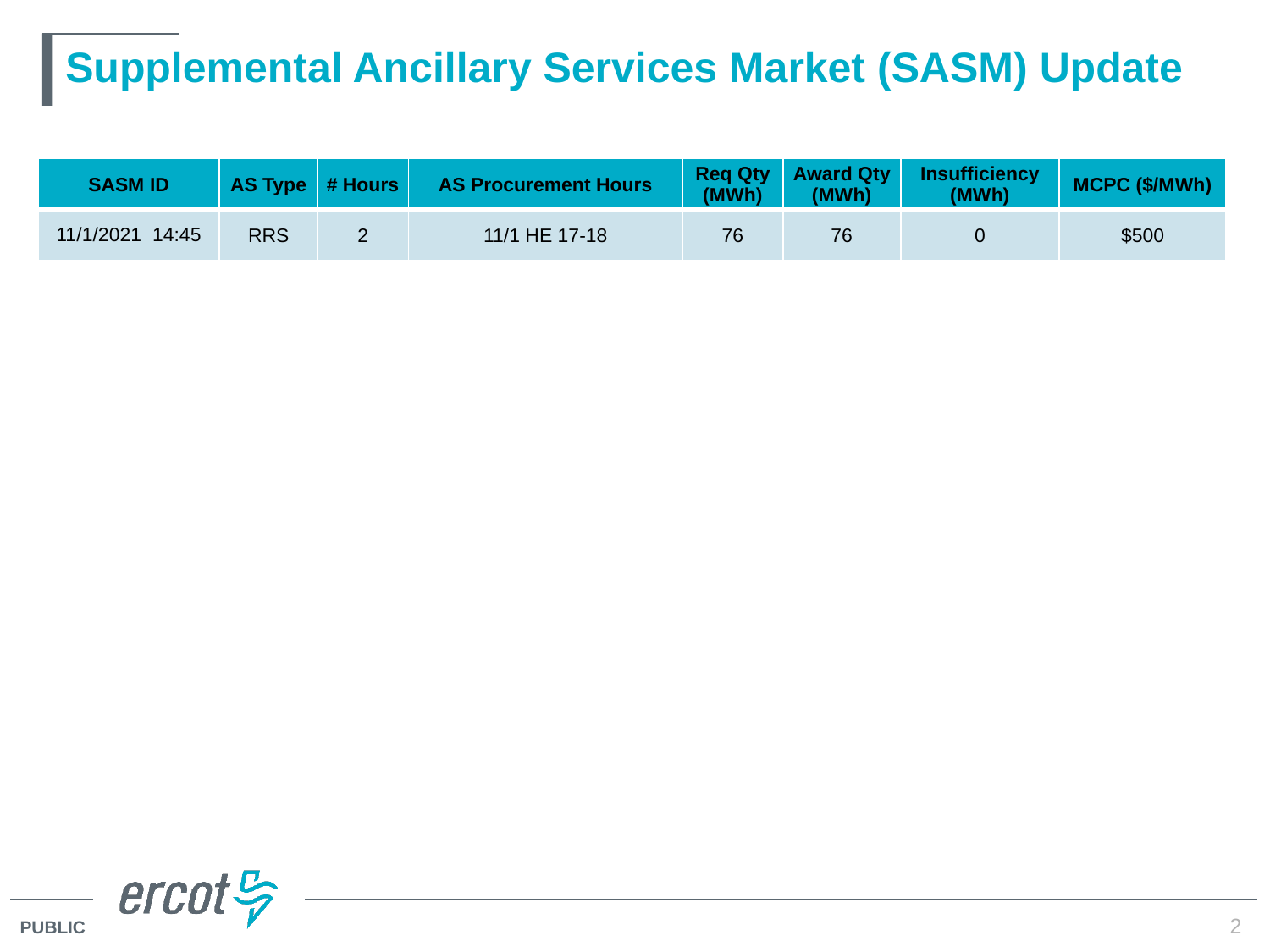

# Supplemental Ancillary Services Market (SASM) Update
| SASM ID | AS Type | # Hours | AS Procurement Hours | Req Qty (MWh) | Award Qty (MWh) | Insufficiency (MWh) | MCPC ($/MWh) |
| --- | --- | --- | --- | --- | --- | --- | --- |
| 11/1/2021 14:45 | RRS | 2 | 11/1 HE 17-18 | 76 | 76 | 0 | $500 |
2